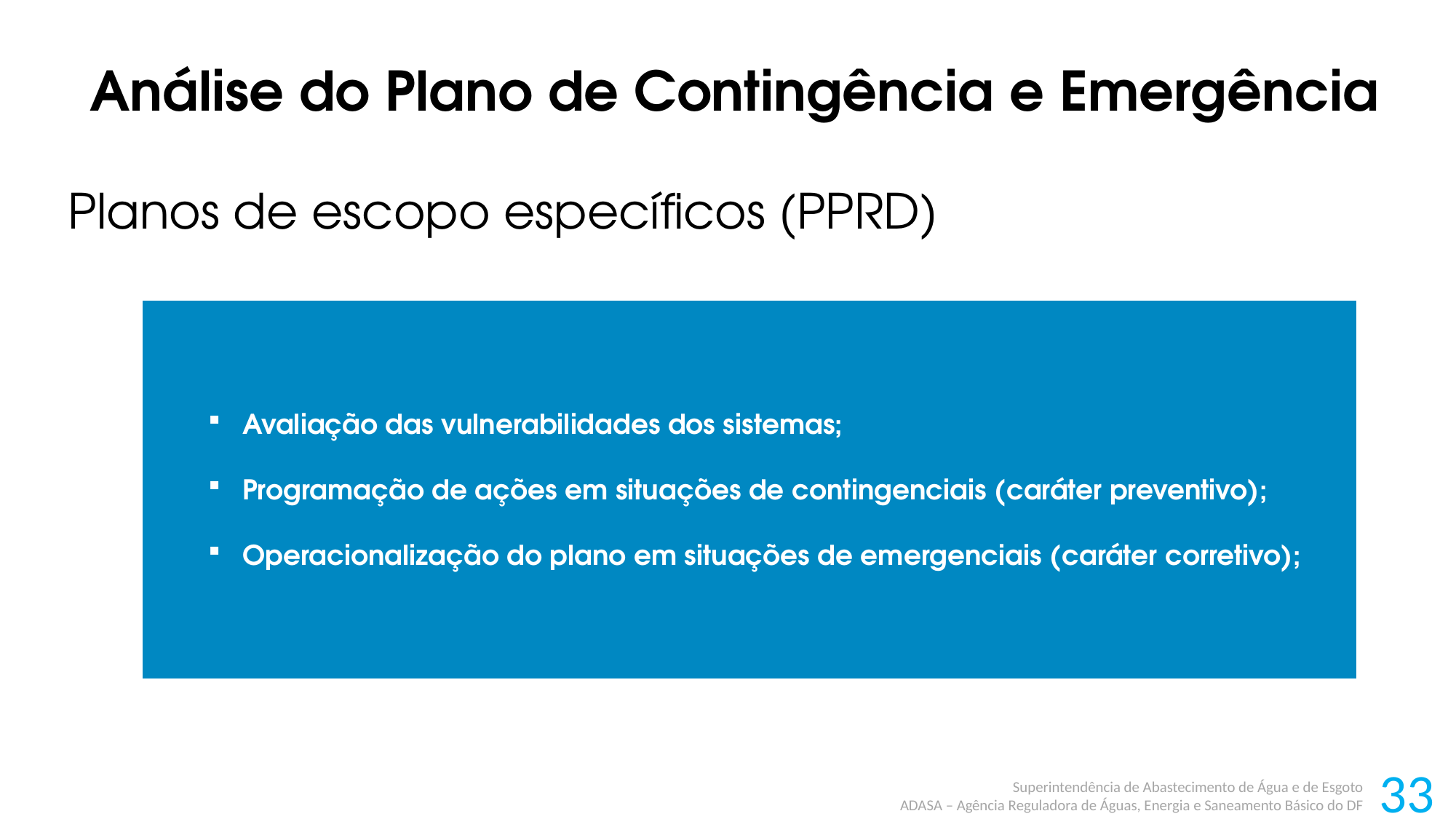

Análise do Plano de Contingência e Emergência
Planos de escopo específicos (PPRD)

Avaliação das vulnerabilidades dos sistemas;
Programação de ações em situações de contingenciais (caráter preventivo);
Operacionalização do plano em situações de emergenciais (caráter corretivo);
33
Superintendência de Abastecimento de Água e de Esgoto
ADASA – Agência Reguladora de Águas, Energia e Saneamento Básico do DF